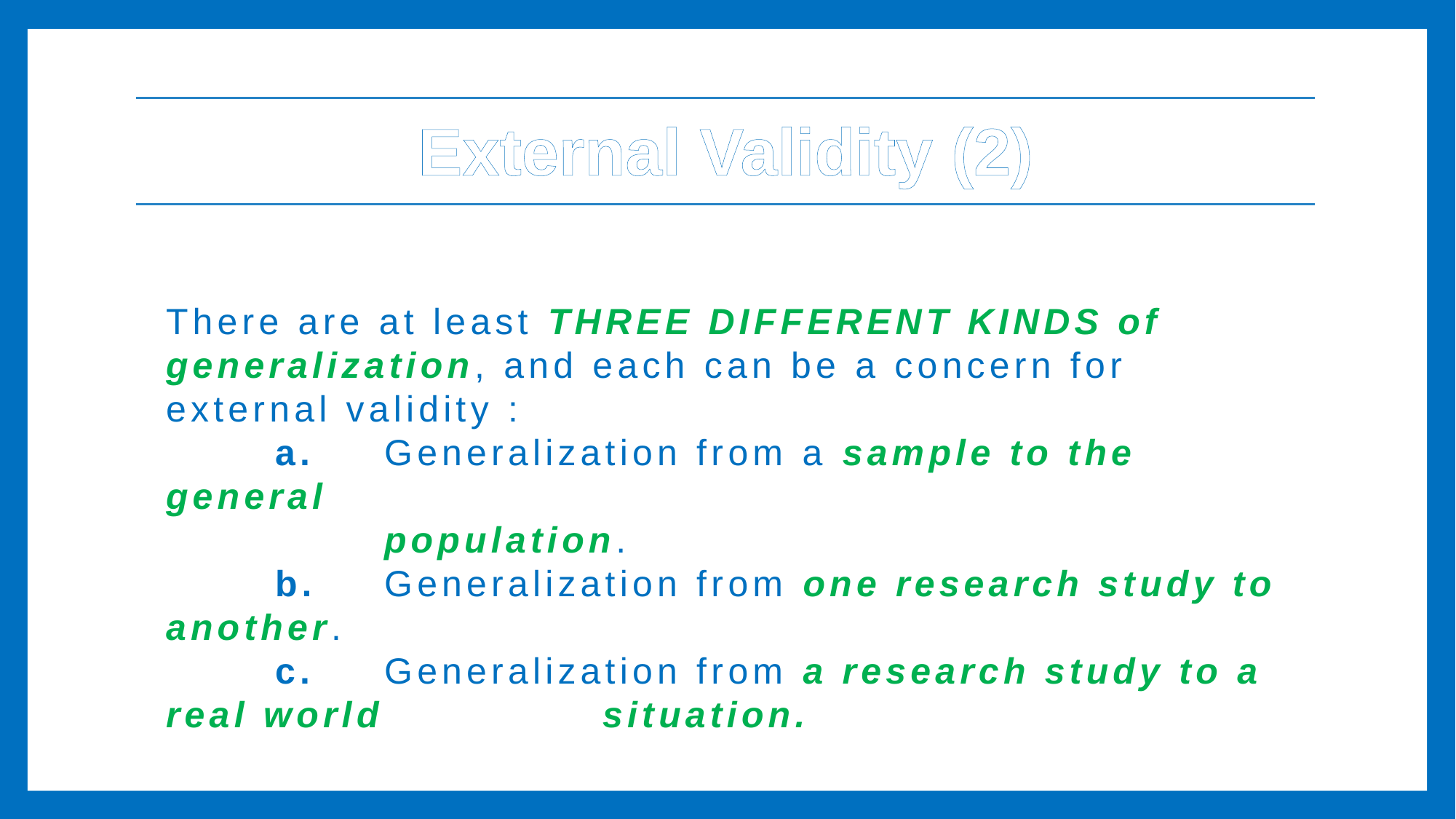

# External Validity (2)
There are at least THREE DIFFERENT KINDS of generalization, and each can be a concern for external validity :
	a.	Generalization from a sample to the general
		population.
	b.	Generalization from one research study to another.
	c.	Generalization from a research study to a real world 		situation.